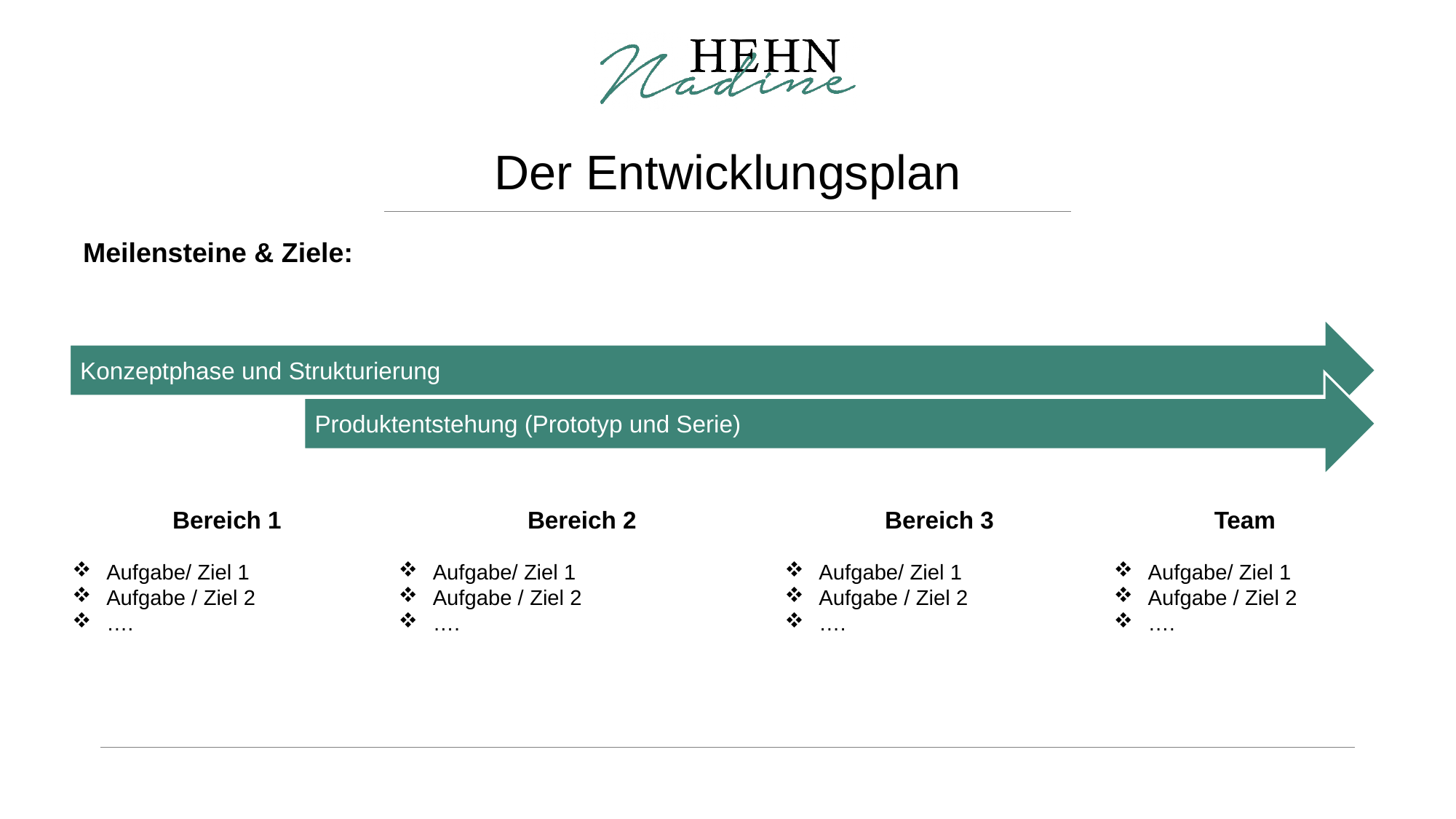

# Der Entwicklungsplan
Meilensteine & Ziele:
Konzeptphase und Strukturierung
Produktentstehung (Prototyp und Serie)
Bereich 2

Aufgabe/ Ziel 1
Aufgabe / Ziel 2
….
Bereich 3

Aufgabe/ Ziel 1
Aufgabe / Ziel 2
….
Team

Aufgabe/ Ziel 1
Aufgabe / Ziel 2
….

Bereich 1

Aufgabe/ Ziel 1
Aufgabe / Ziel 2
….